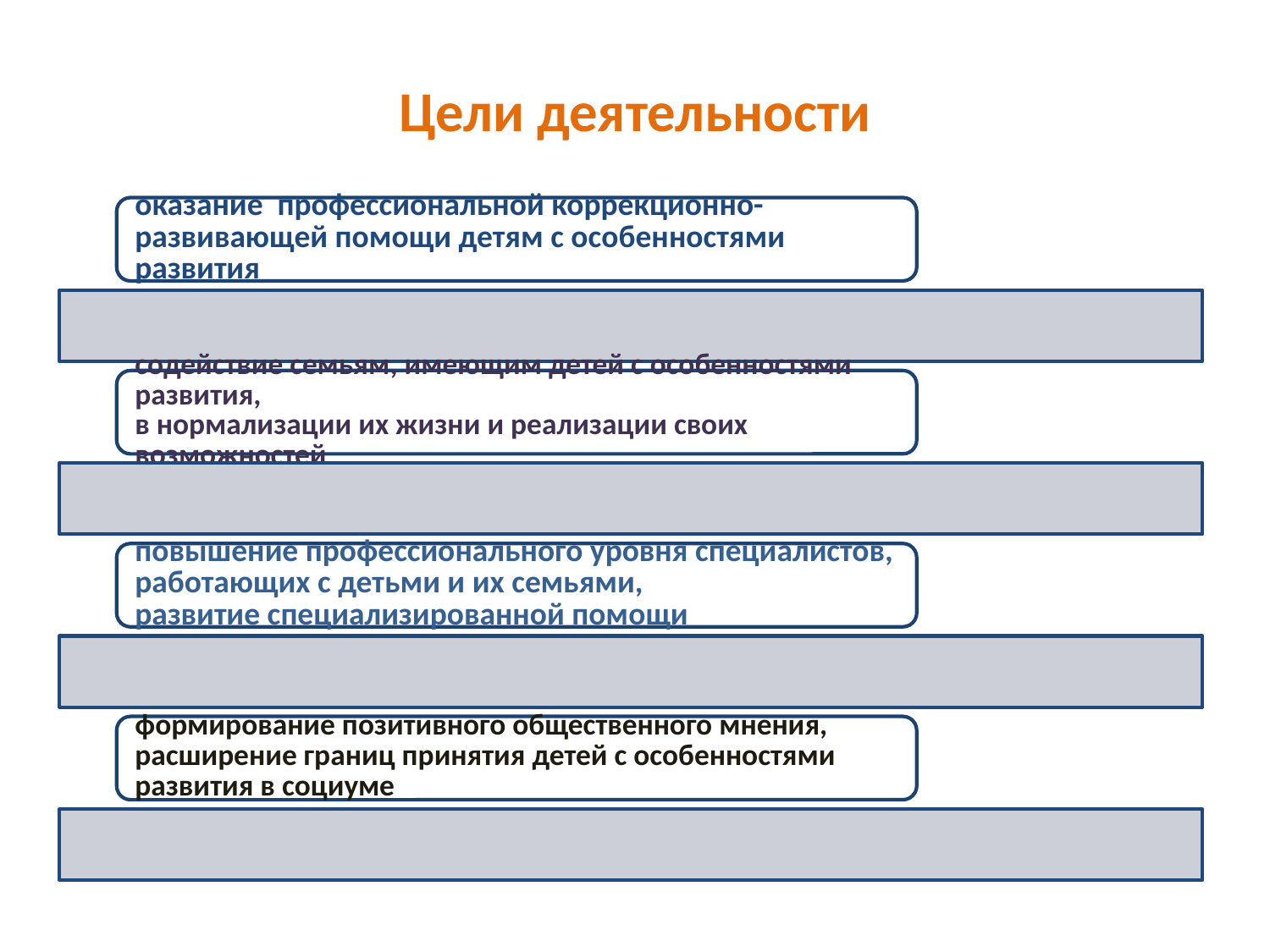

# Цели деятельности
оказание  профессиональной коррекционно-развивающей помощи детям с особенностями развития
содействие семьям, имеющим детей с особенностями развития,
в нормализации их жизни и реализации своих возможностей
повышение профессионального уровня специалистов,
работающих с детьми и их семьями,
развитие специализированной помощи
формирование позитивного общественного мнения, расширение границ принятия детей с особенностями развития в социуме